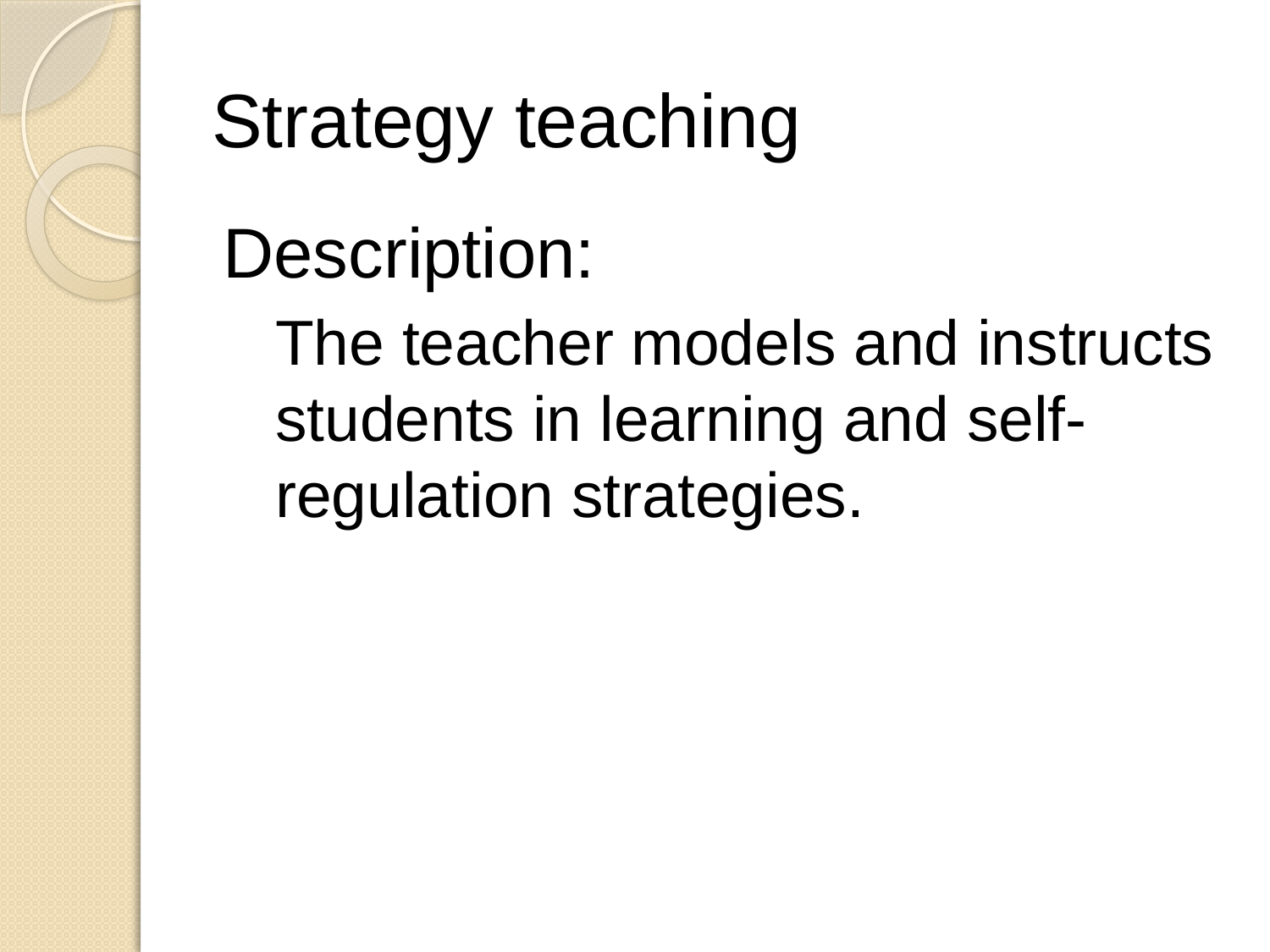

# Strategy teaching
Description:
The teacher models and instructs students in learning and self-regulation strategies.